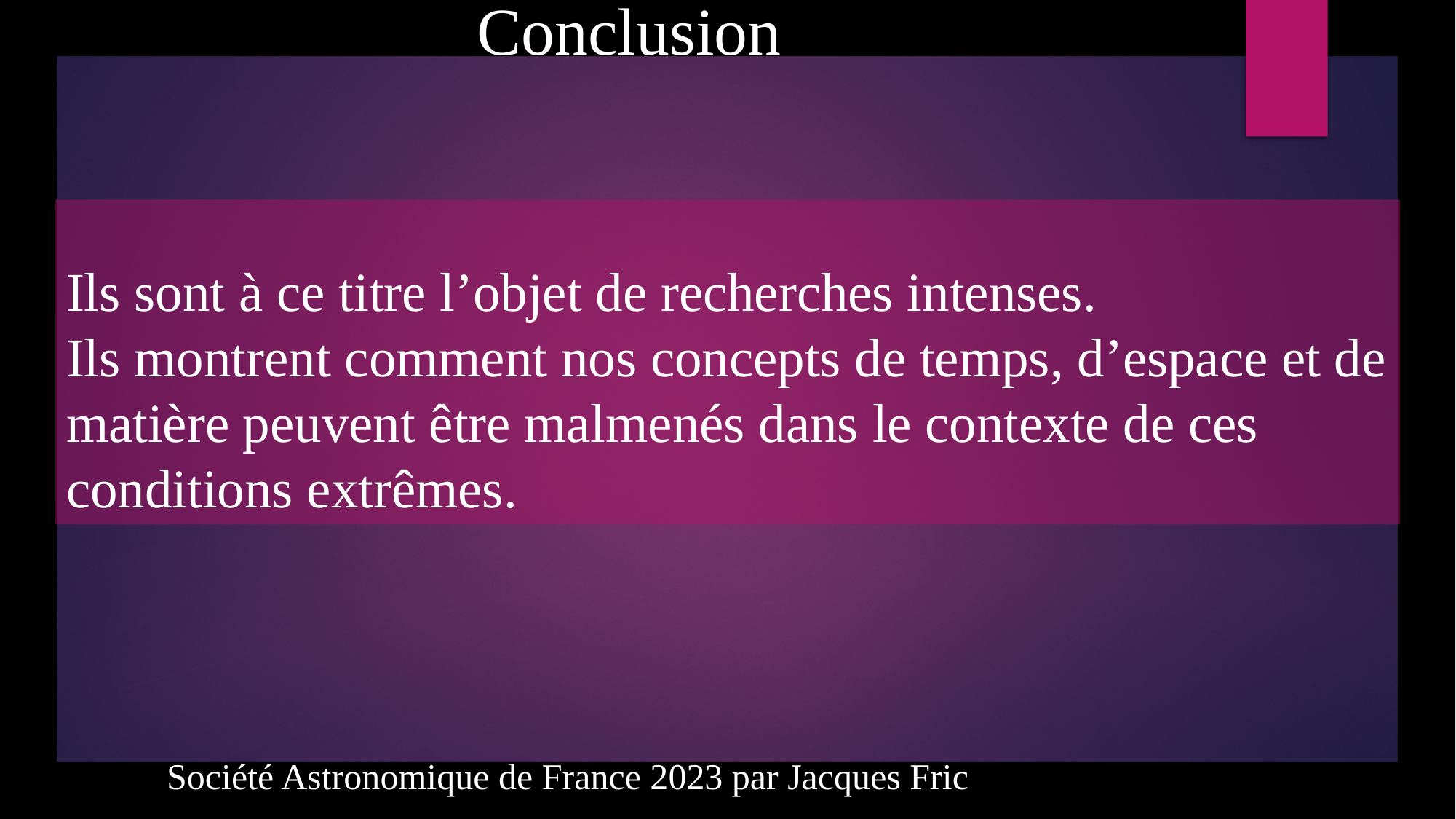

Conclusion
# Ils sont à ce titre l’objet de recherches intenses. Ils montrent comment nos concepts de temps, d’espace et de matière peuvent être malmenés dans le contexte de ces conditions extrêmes.
Société Astronomique de France 2023 par Jacques Fric